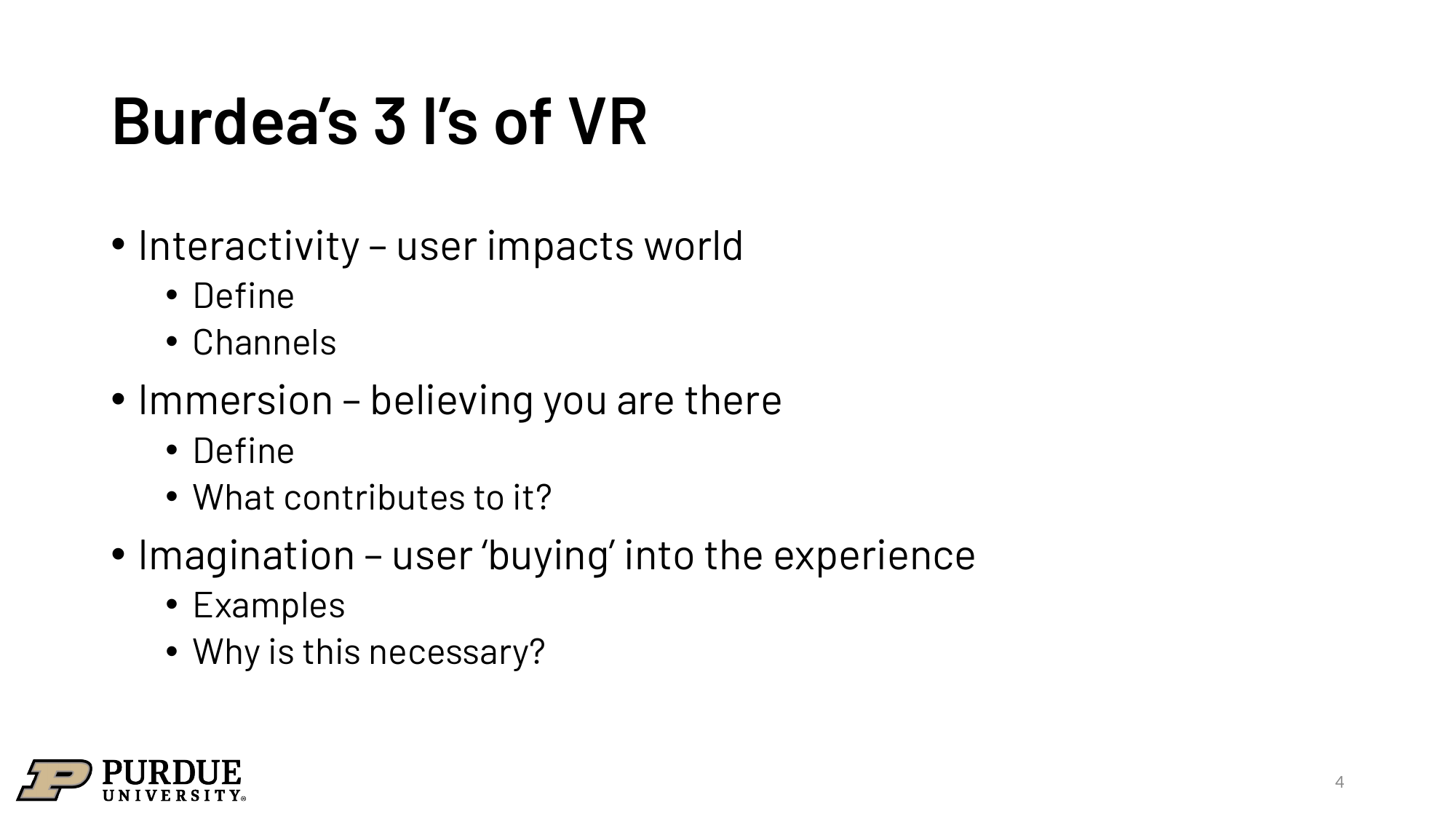

# Burdea’s 3 I’s of VR
Interactivity – user impacts world
Define
Channels
Immersion – believing you are there
Define
What contributes to it?
Imagination – user ‘buying’ into the experience
Examples
Why is this necessary?
4